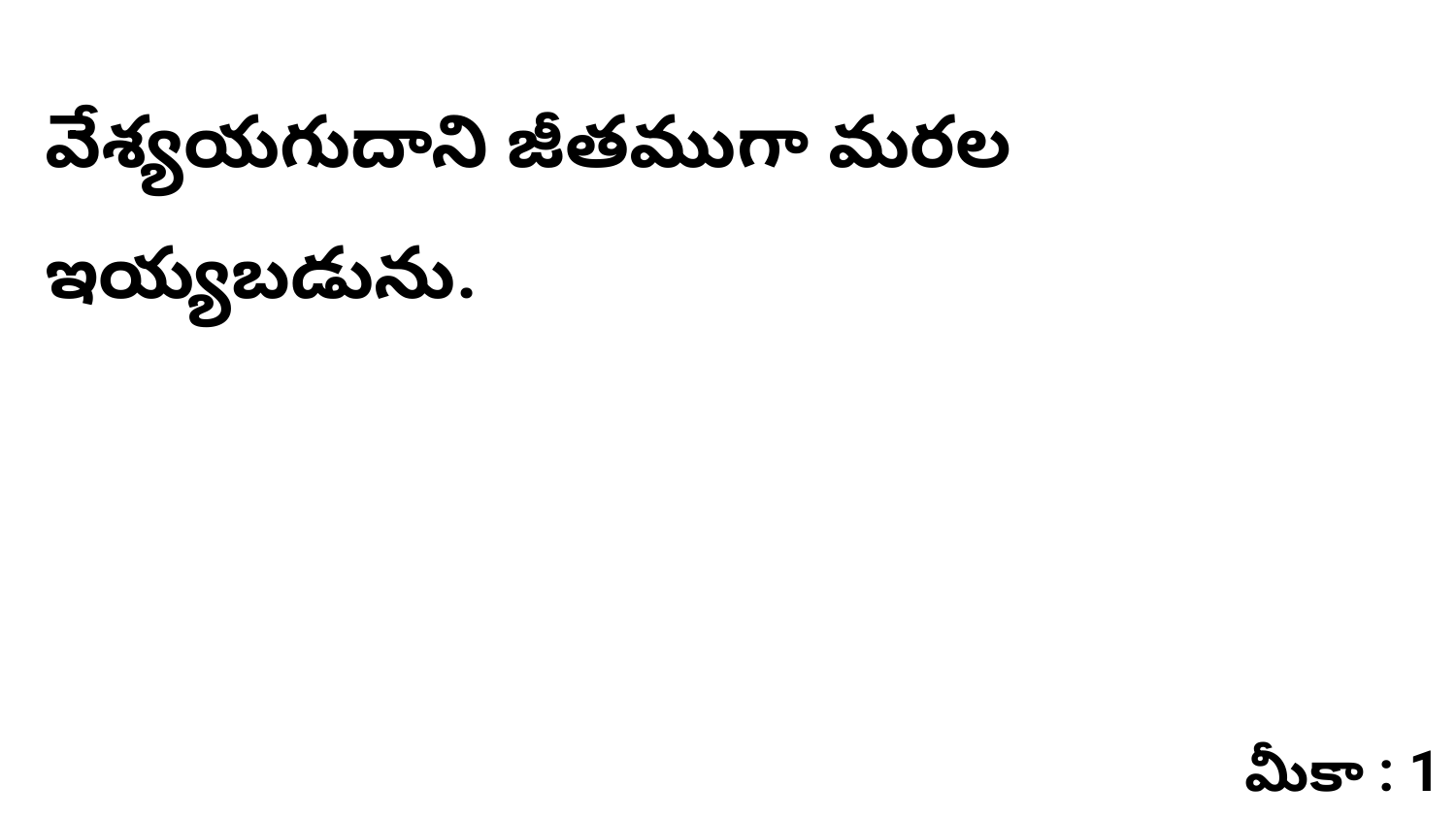

వేశ్యయగుదాని జీతముగా మరల ఇయ్యబడును.
మీకా : 1